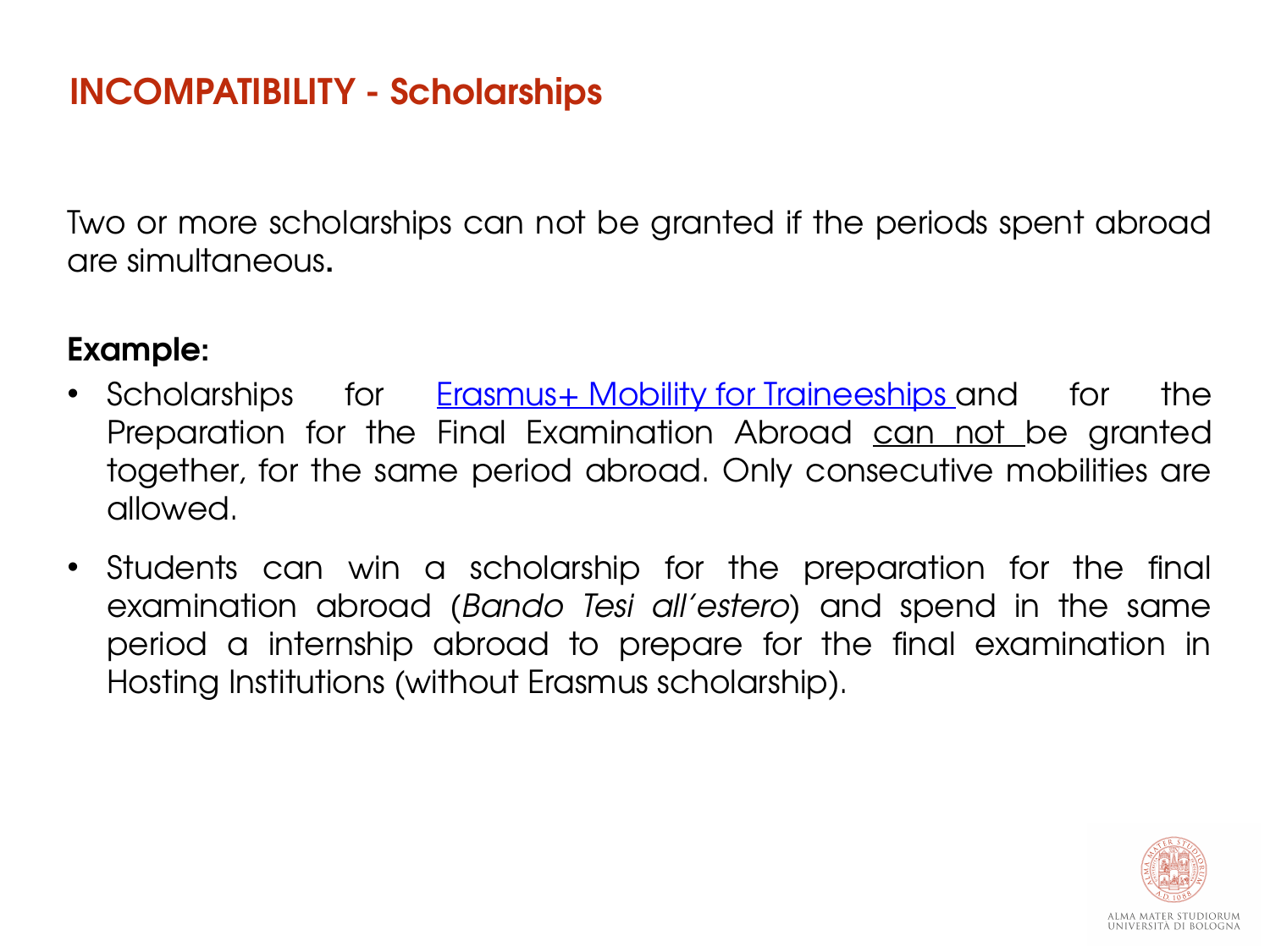

INCOMPATIBILITY - Scholarships
Two or more scholarships can not be granted if the periods spent abroad are simultaneous.

Example:
Scholarships for Erasmus+ Mobility for Traineeships and for the Preparation for the Final Examination Abroad can not be granted together, for the same period abroad. Only consecutive mobilities are allowed.
Students can win a scholarship for the preparation for the final examination abroad (Bando Tesi all’estero) and spend in the same period a internship abroad to prepare for the final examination in Hosting Institutions (without Erasmus scholarship).